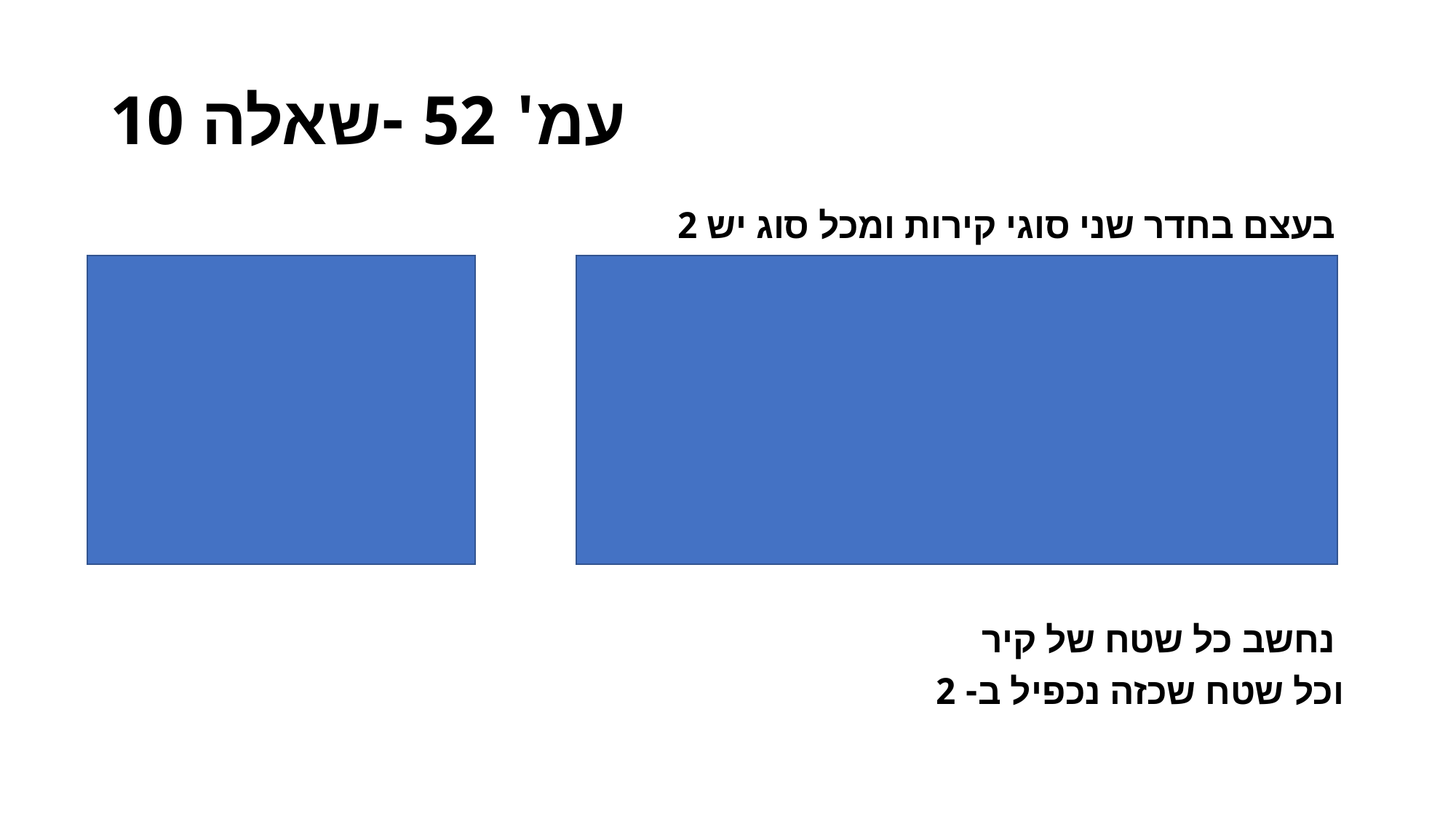

# עמ' 52 -שאלה 10
בעצם בחדר שני סוגי קירות ומכל סוג יש 2

נחשב כל שטח של קיר
וכל שטח שכזה נכפיל ב- 2